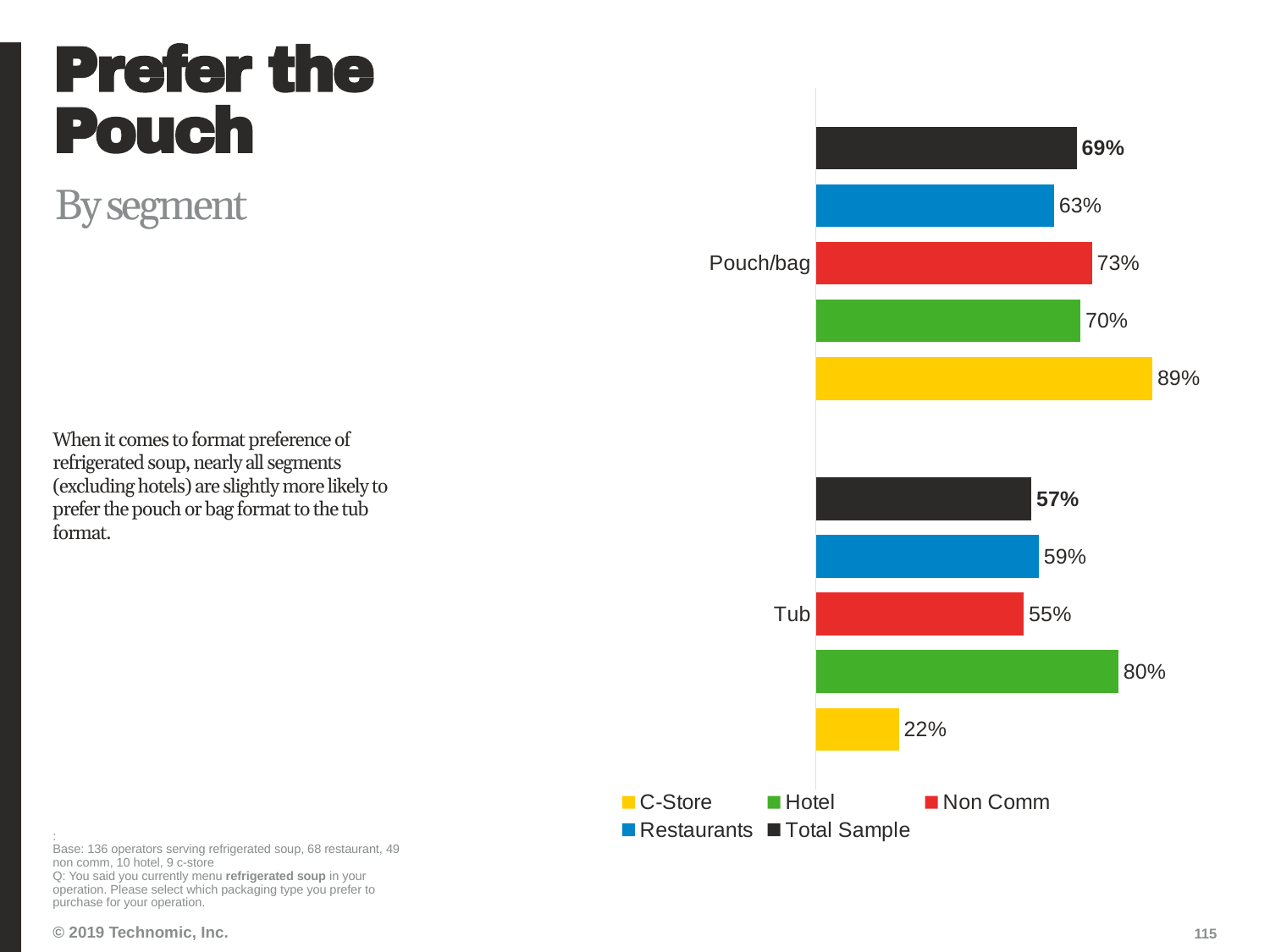

# Prefer the Pouch

### Chart

| Category | Total Sample | Restaurants | Non Comm | Hotel | C-Store |
|---|---|---|---|---|---|
| Pouch/bag | 0.69 | 0.63 | 0.73 | 0.7 | 0.89 |
| Tub | 0.57 | 0.59 | 0.55 | 0.8 | 0.22 |
By segment
When it comes to format preference of refrigerated soup, nearly all segments (excluding hotels) are slightly more likely to prefer the pouch or bag format to the tub format.
:
Base: 136 operators serving refrigerated soup, 68 restaurant, 49 non comm, 10 hotel, 9 c-store
Q: You said you currently menu refrigerated soup in your operation. Please select which packaging type you prefer to purchase for your operation.
115